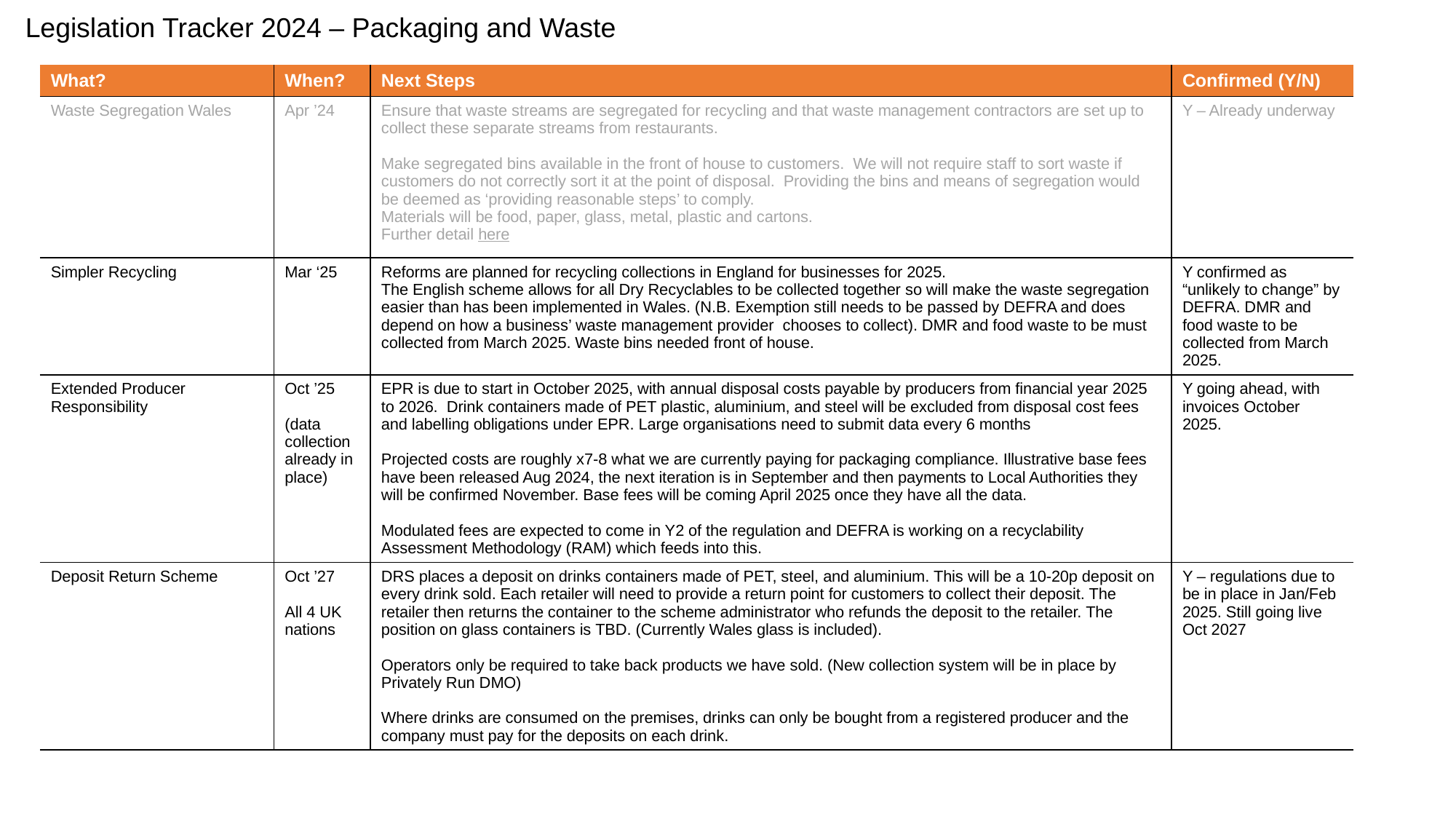

Legislation Tracker 2024 – Packaging and Waste
| What? | When? | Next Steps | Confirmed (Y/N) |
| --- | --- | --- | --- |
| Waste Segregation Wales | Apr ’24 | Ensure that waste streams are segregated for recycling and that waste management contractors are set up to collect these separate streams from restaurants. Make segregated bins available in the front of house to customers. We will not require staff to sort waste if customers do not correctly sort it at the point of disposal. Providing the bins and means of segregation would be deemed as ‘providing reasonable steps’ to comply. Materials will be food, paper, glass, metal, plastic and cartons. Further detail here | Y – Already underway |
| Simpler Recycling | Mar ‘25 | Reforms are planned for recycling collections in England for businesses for 2025. The English scheme allows for all Dry Recyclables to be collected together so will make the waste segregation easier than has been implemented in Wales. (N.B. Exemption still needs to be passed by DEFRA and does depend on how a business’ waste management provider chooses to collect). DMR and food waste to be must collected from March 2025. Waste bins needed front of house. | Y confirmed as “unlikely to change” by DEFRA. DMR and food waste to be collected from March 2025. |
| Extended Producer Responsibility | Oct ’25 (data collection already in place) | EPR is due to start in October 2025, with annual disposal costs payable by producers from financial year 2025 to 2026.  Drink containers made of PET plastic, aluminium, and steel will be excluded from disposal cost fees and labelling obligations under EPR. Large organisations need to submit data every 6 months Projected costs are roughly x7-8 what we are currently paying for packaging compliance. Illustrative base fees have been released Aug 2024, the next iteration is in September and then payments to Local Authorities they will be confirmed November. Base fees will be coming April 2025 once they have all the data. Modulated fees are expected to come in Y2 of the regulation and DEFRA is working on a recyclability Assessment Methodology (RAM) which feeds into this. | Y going ahead, with invoices October 2025. |
| Deposit Return Scheme | Oct ’27 All 4 UK nations | DRS places a deposit on drinks containers made of PET, steel, and aluminium. This will be a 10-20p deposit on every drink sold. Each retailer will need to provide a return point for customers to collect their deposit. The retailer then returns the container to the scheme administrator who refunds the deposit to the retailer. The position on glass containers is TBD. (Currently Wales glass is included). Operators only be required to take back products we have sold. (New collection system will be in place by Privately Run DMO) Where drinks are consumed on the premises, drinks can only be bought from a registered producer and the company must pay for the deposits on each drink. | Y – regulations due to be in place in Jan/Feb 2025. Still going live Oct 2027 |